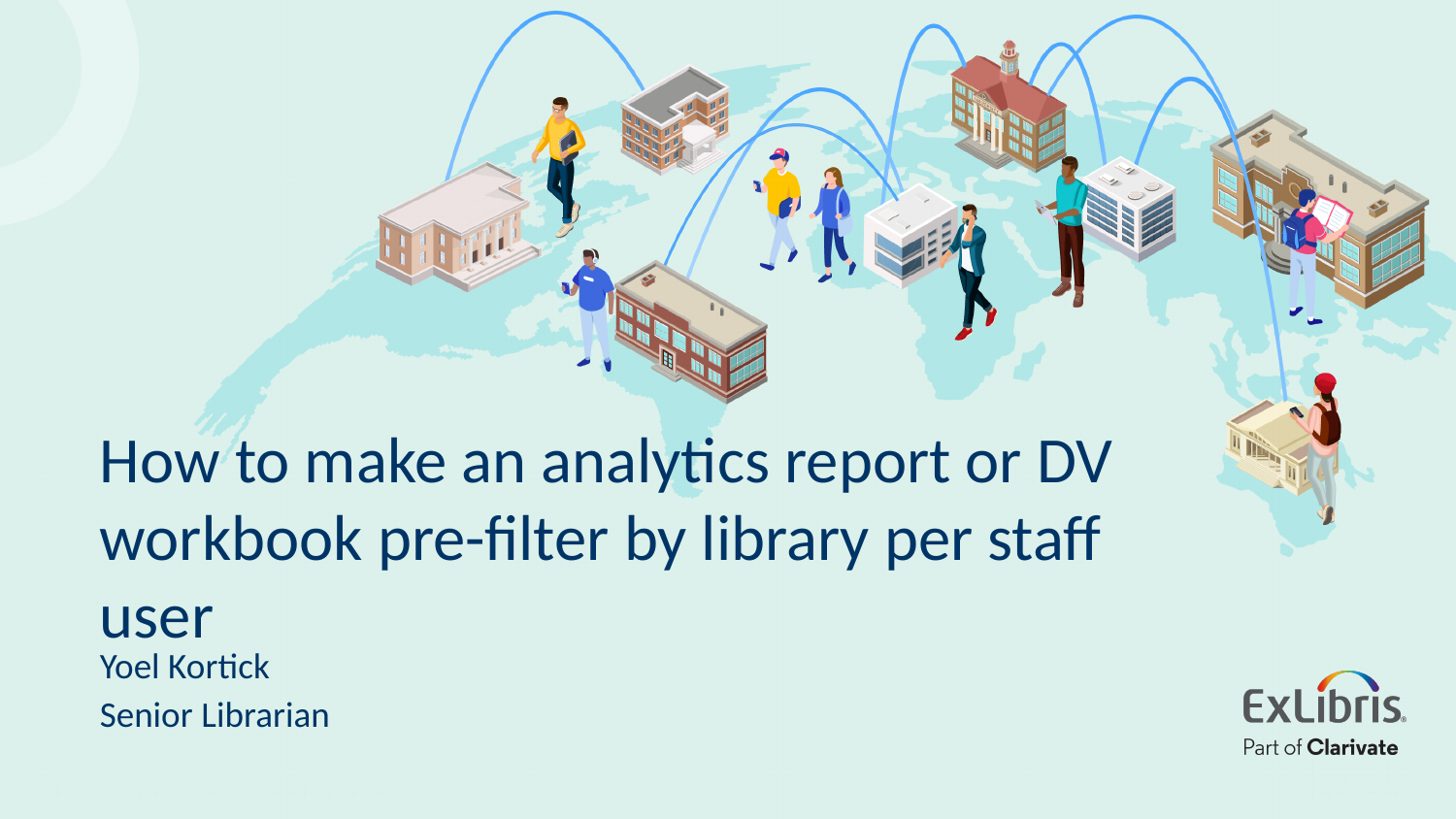

# How to make an analytics report or DV workbook pre-filter by library per staff user
Yoel Kortick
Senior Librarian